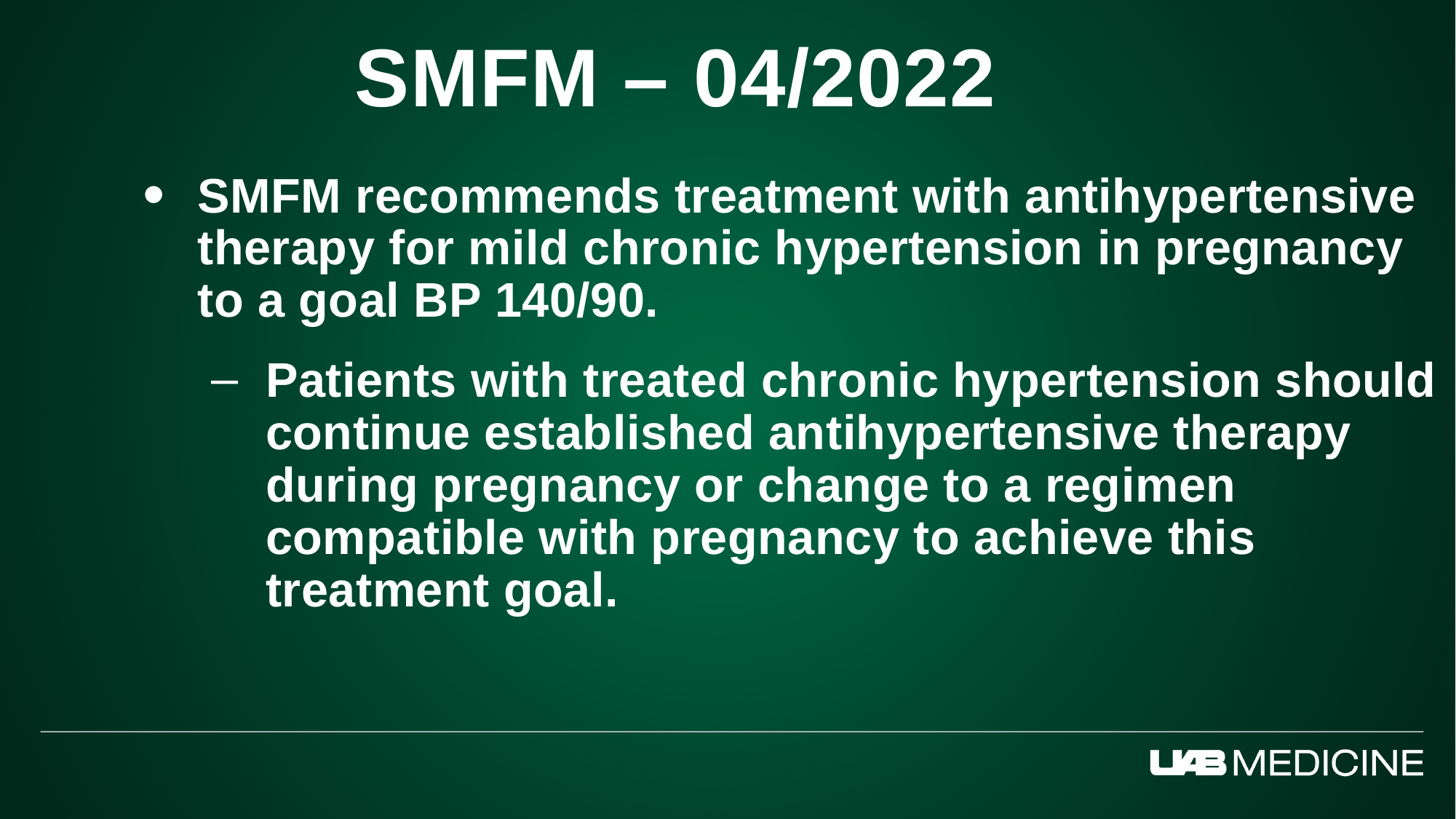

SMFM – 04/2022
SMFM recommends treatment with antihypertensive therapy for mild chronic hypertension in pregnancy to a goal BP 140/90.
Patients with treated chronic hypertension should continue established antihypertensive therapy during pregnancy or change to a regimen compatible with pregnancy to achieve this treatment goal.